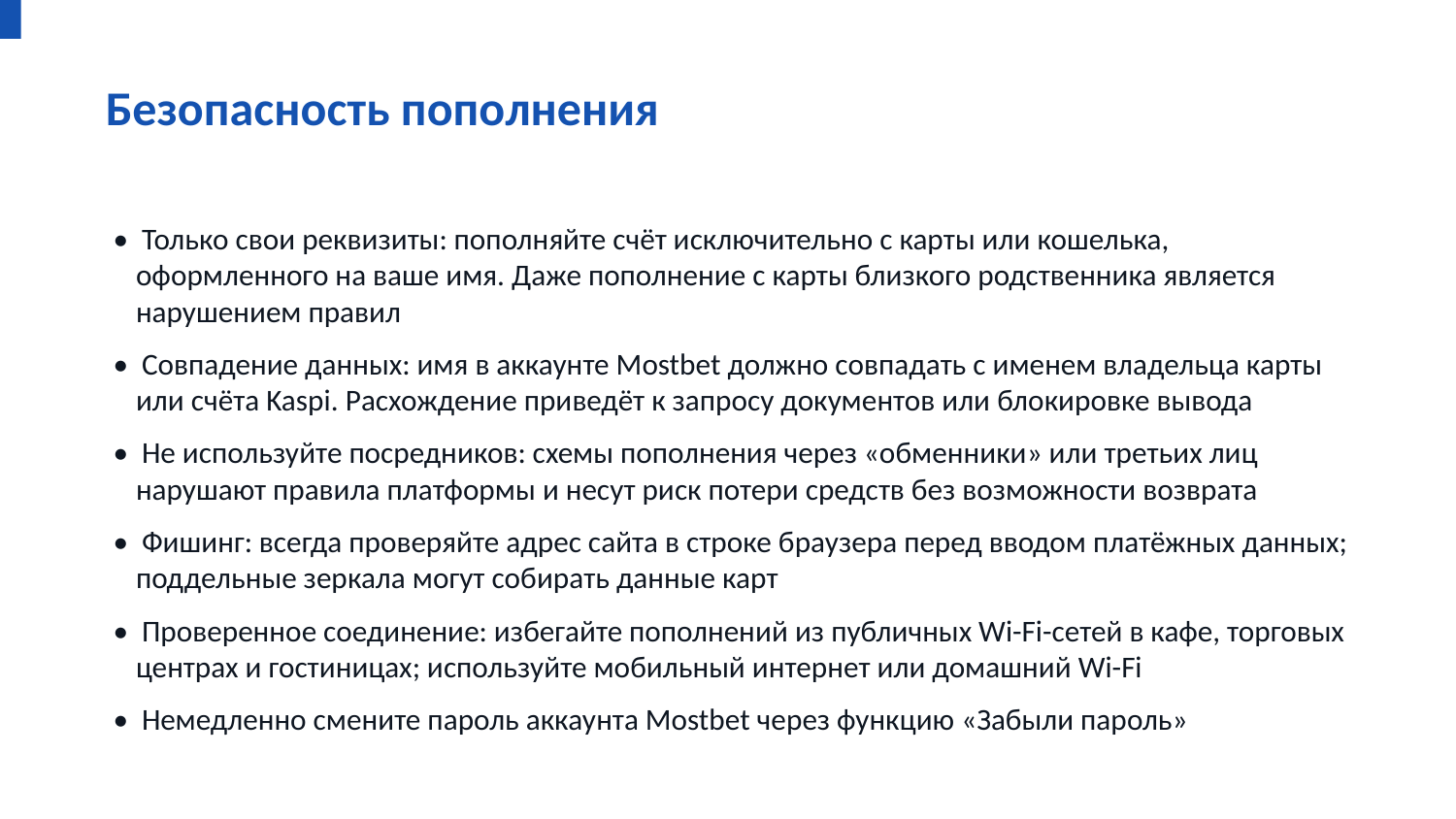

Безопасность пополнения
•  Только свои реквизиты: пополняйте счёт исключительно с карты или кошелька, оформленного на ваше имя. Даже пополнение с карты близкого родственника является нарушением правил
•  Совпадение данных: имя в аккаунте Mostbet должно совпадать с именем владельца карты или счёта Kaspi. Расхождение приведёт к запросу документов или блокировке вывода
•  Не используйте посредников: схемы пополнения через «обменники» или третьих лиц нарушают правила платформы и несут риск потери средств без возможности возврата
•  Фишинг: всегда проверяйте адрес сайта в строке браузера перед вводом платёжных данных; поддельные зеркала могут собирать данные карт
•  Проверенное соединение: избегайте пополнений из публичных Wi-Fi-сетей в кафе, торговых центрах и гостиницах; используйте мобильный интернет или домашний Wi-Fi
•  Немедленно смените пароль аккаунта Mostbet через функцию «Забыли пароль»